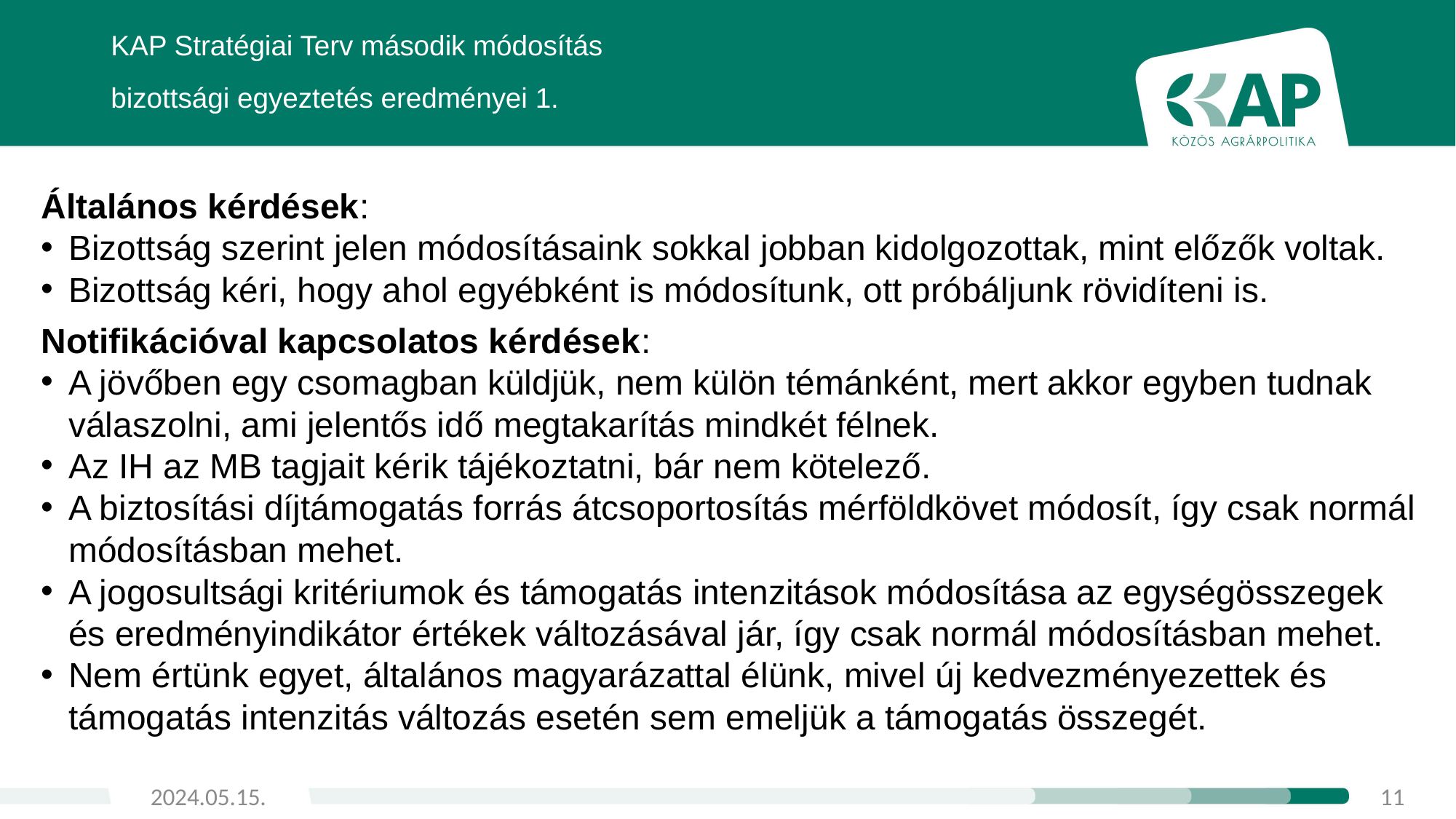

KAP Stratégiai Terv második módosítás
bizottsági egyeztetés eredményei 1.
Általános kérdések:
Bizottság szerint jelen módosításaink sokkal jobban kidolgozottak, mint előzők voltak.
Bizottság kéri, hogy ahol egyébként is módosítunk, ott próbáljunk rövidíteni is.
Notifikációval kapcsolatos kérdések:
A jövőben egy csomagban küldjük, nem külön témánként, mert akkor egyben tudnak válaszolni, ami jelentős idő megtakarítás mindkét félnek.
Az IH az MB tagjait kérik tájékoztatni, bár nem kötelező.
A biztosítási díjtámogatás forrás átcsoportosítás mérföldkövet módosít, így csak normál módosításban mehet.
A jogosultsági kritériumok és támogatás intenzitások módosítása az egységösszegek és eredményindikátor értékek változásával jár, így csak normál módosításban mehet.
Nem értünk egyet, általános magyarázattal élünk, mivel új kedvezményezettek és támogatás intenzitás változás esetén sem emeljük a támogatás összegét.
2024.05.15.
11